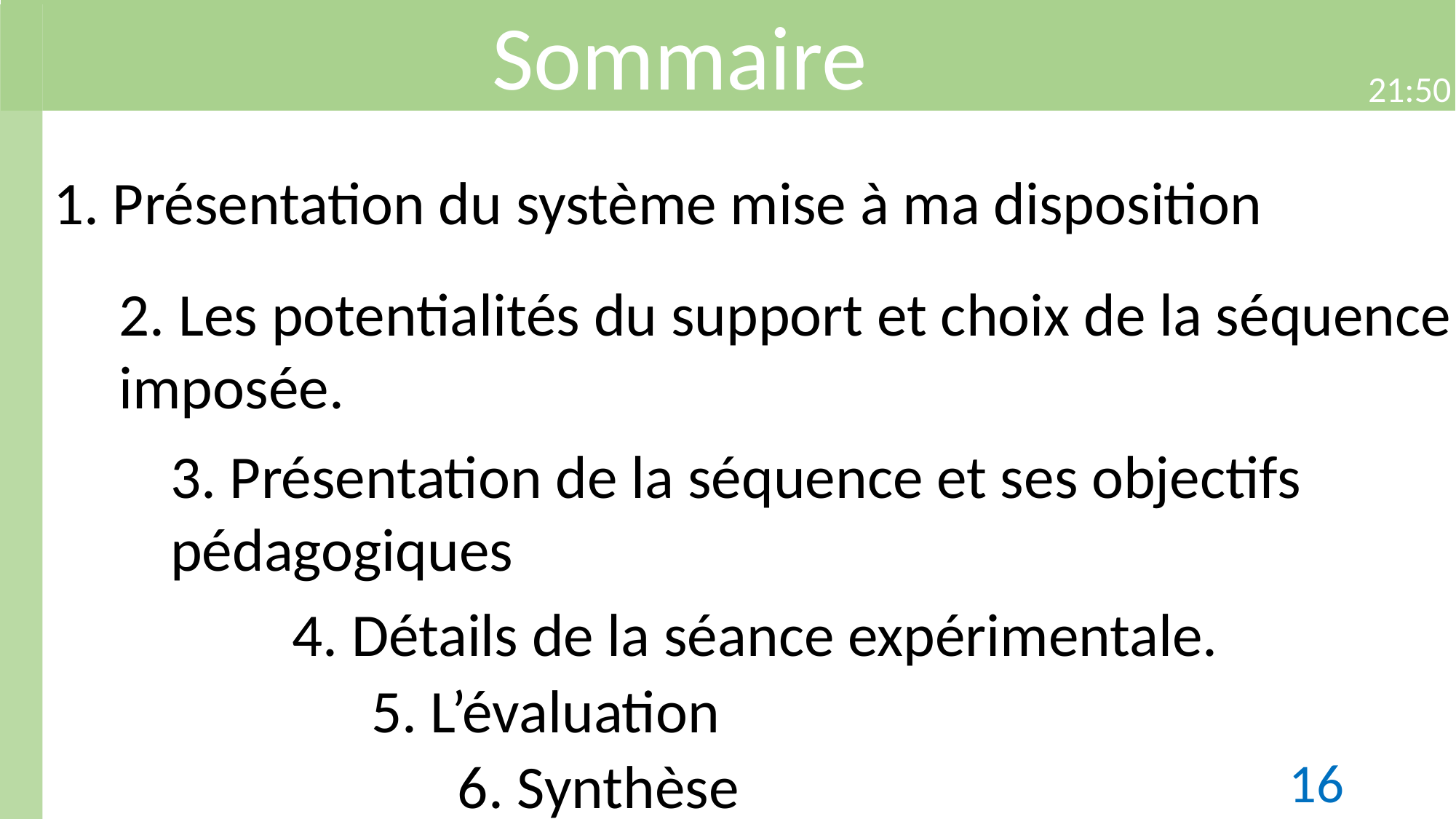

Sommaire

21:50
1. Présentation du système mise à ma disposition
2. Les potentialités du support et choix de la séquence imposée.
3. Présentation de la séquence et ses objectifs pédagogiques
4. Détails de la séance expérimentale.
5. L’évaluation
6. Synthèse
16